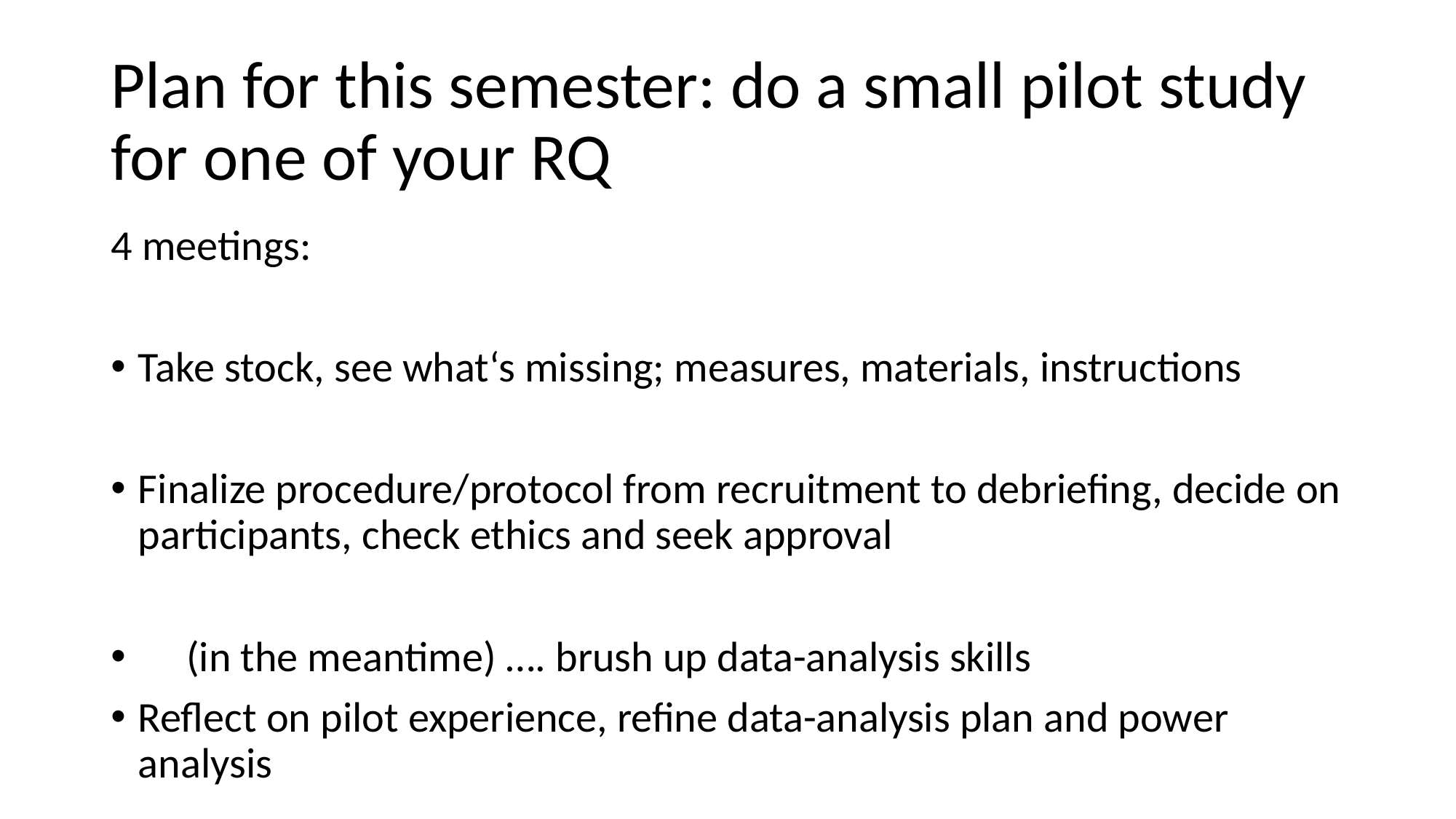

# Plan for this semester: do a small pilot study for one of your RQ
4 meetings:

Take stock, see what‘s missing; measures, materials, instructions

Finalize procedure/protocol from recruitment to debriefing, decide on participants, check ethics and seek approval

     (in the meantime) …. brush up data-analysis skills
Reflect on pilot experience, refine data-analysis plan and power analysis